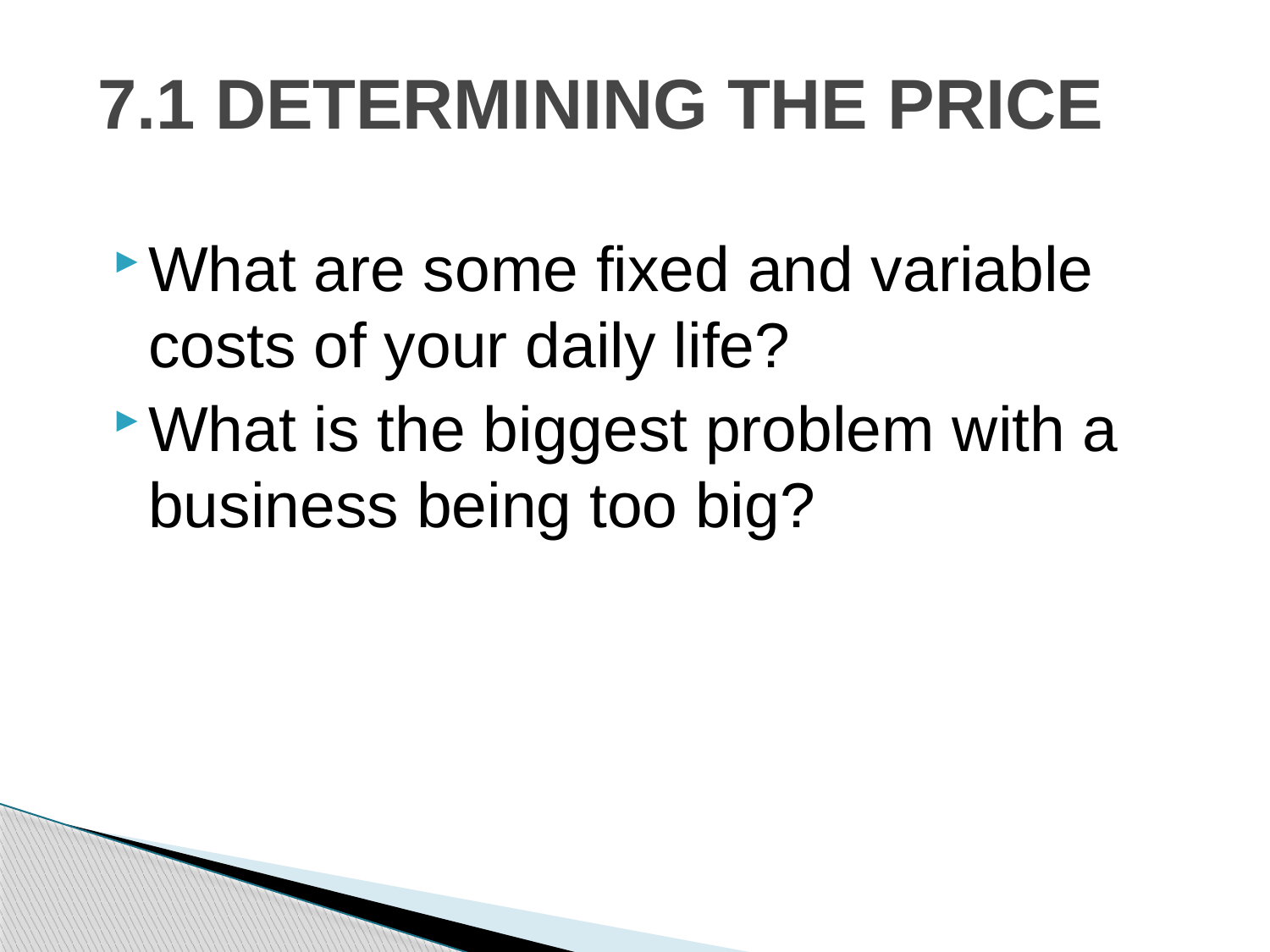

# 7.1 DETERMINING THE PRICE
What are some fixed and variable costs of your daily life?
What is the biggest problem with a business being too big?